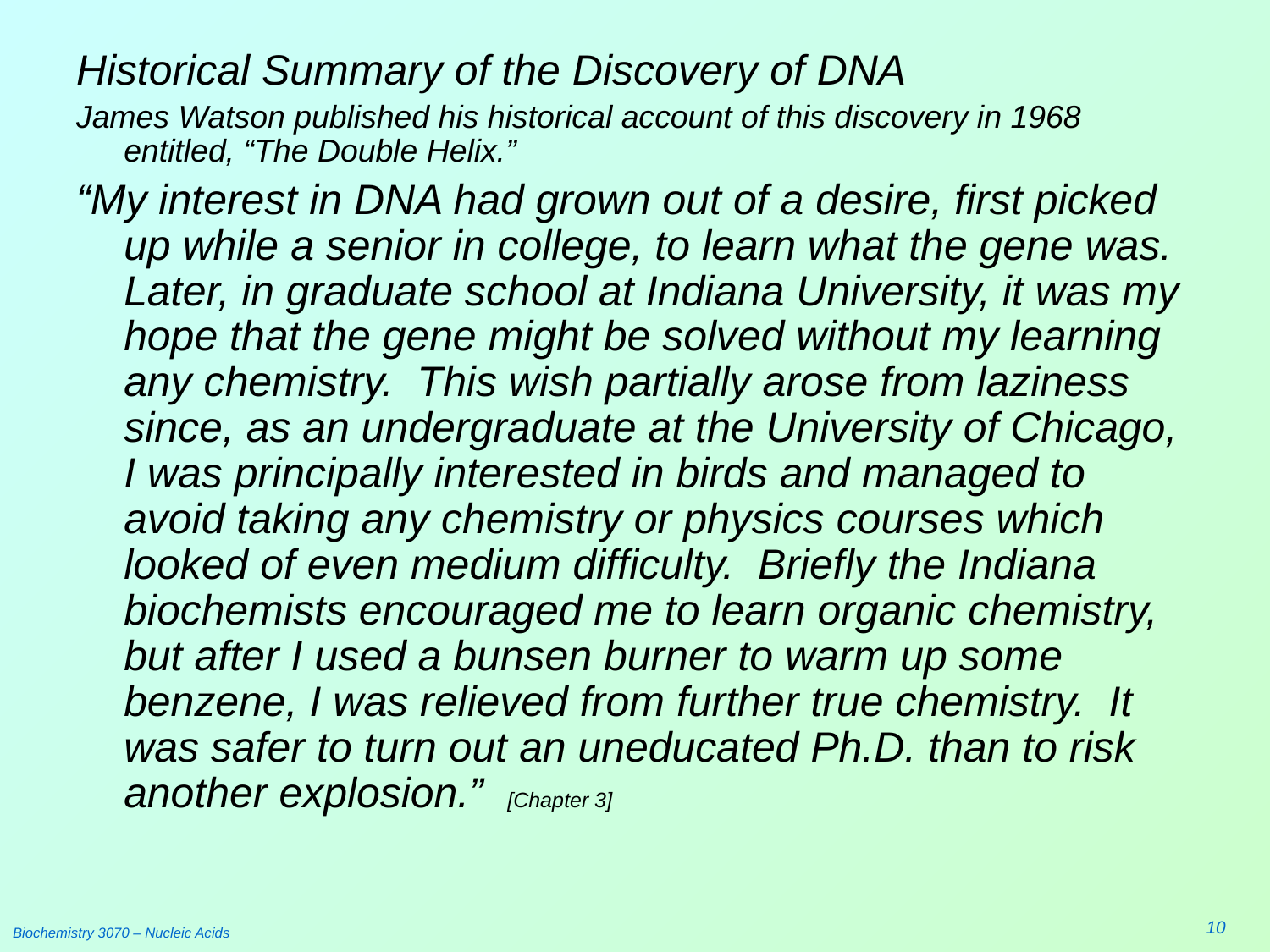

#
Historical Summary of the Discovery of DNA
James Watson published his historical account of this discovery in 1968 entitled, “The Double Helix.”
“My interest in DNA had grown out of a desire, first picked up while a senior in college, to learn what the gene was.  Later, in graduate school at Indiana University, it was my hope that the gene might be solved without my learning any chemistry.  This wish partially arose from laziness since, as an undergraduate at the University of Chicago, I was principally interested in birds and managed to avoid taking any chemistry or physics courses which looked of even medium difficulty.  Briefly the Indiana biochemists encouraged me to learn organic chemistry, but after I used a bunsen burner to warm up some benzene, I was relieved from further true chemistry.  It was safer to turn out an uneducated Ph.D. than to risk another explosion.”  [Chapter 3]

10
Biochemistry 3070 – Nucleic Acids